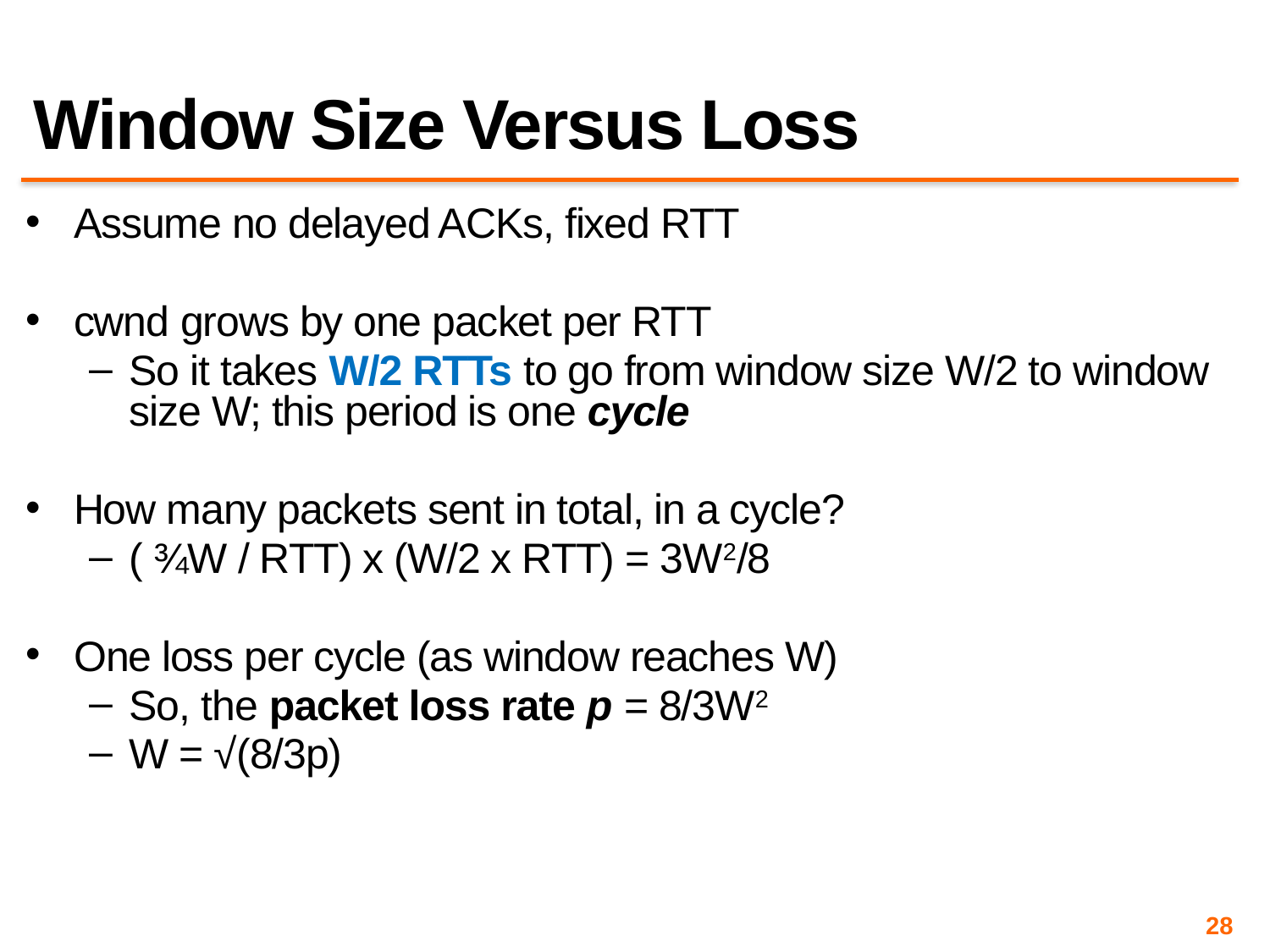

# Window Size Versus Loss
Assume no delayed ACKs, fixed RTT

cwnd grows by one packet per RTT
So it takes W/2 RTTs to go from window size W/2 to window size W; this period is one cycle

How many packets sent in total, in a cycle?
( ¾W / RTT) x (W/2 x RTT) = 3W2/8

One loss per cycle (as window reaches W)
So, the packet loss rate p = 8/3W2
W = √(8/3p)
28